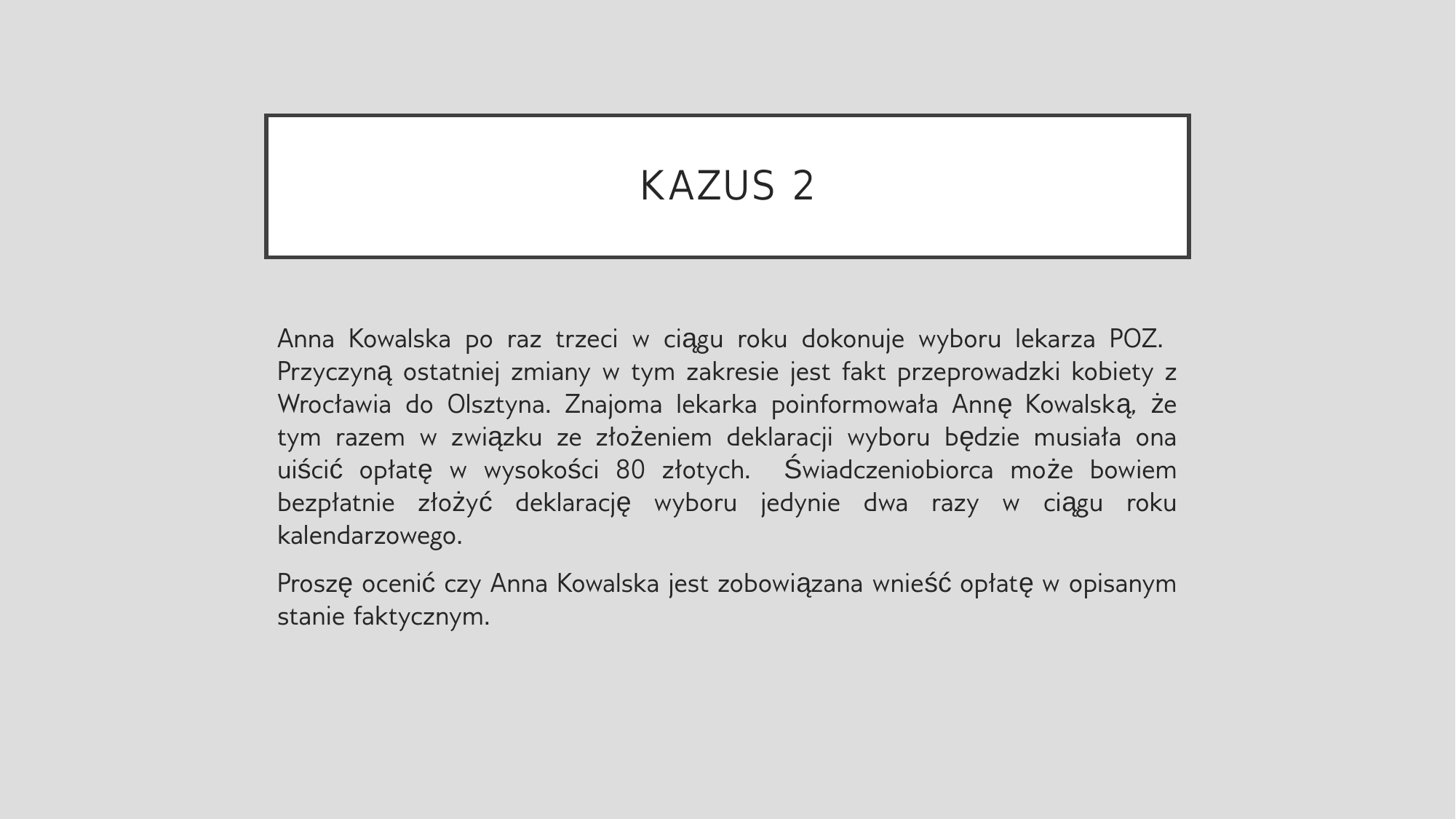

# Kazus 2
Anna Kowalska po raz trzeci w ciągu roku dokonuje wyboru lekarza POZ.  Przyczyną ostatniej zmiany w tym zakresie jest fakt przeprowadzki kobiety z Wrocławia do Olsztyna. Znajoma lekarka poinformowała Annę Kowalską, że tym razem w związku ze złożeniem deklaracji wyboru będzie musiała ona uiścić opłatę w wysokości 80 złotych.  Świadczeniobiorca może bowiem bezpłatnie złożyć deklarację wyboru jedynie dwa razy w ciągu roku kalendarzowego.
Proszę ocenić czy Anna Kowalska jest zobowiązana wnieść opłatę w opisanym stanie faktycznym.